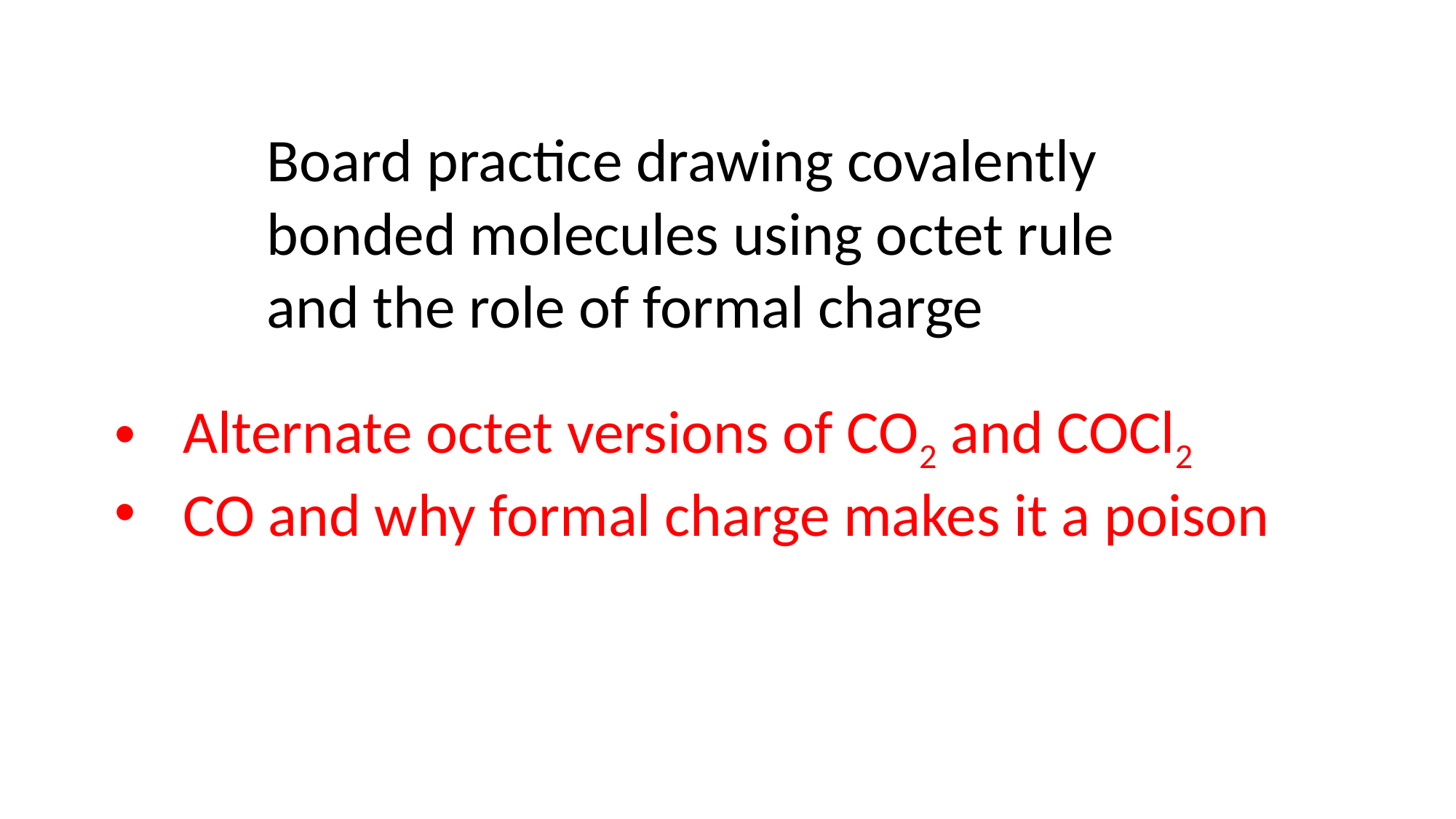

Board practice drawing covalently bonded molecules using octet rule and the role of formal charge
Alternate octet versions of CO2 and COCl2
CO and why formal charge makes it a poison